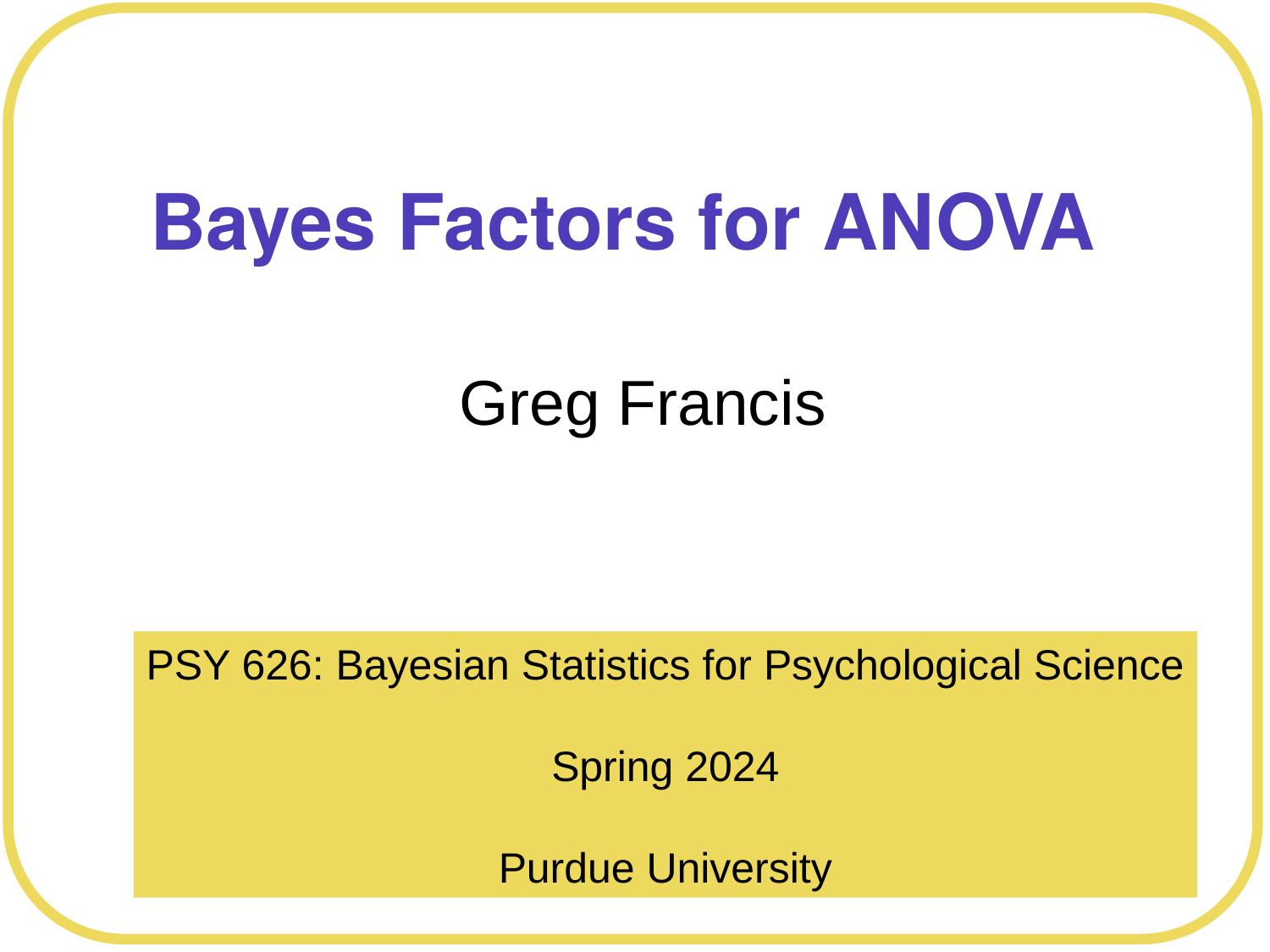

# Bayes Factors for ANOVA
Greg Francis
PSY 626: Bayesian Statistics for Psychological Science

Spring 2024

Purdue University